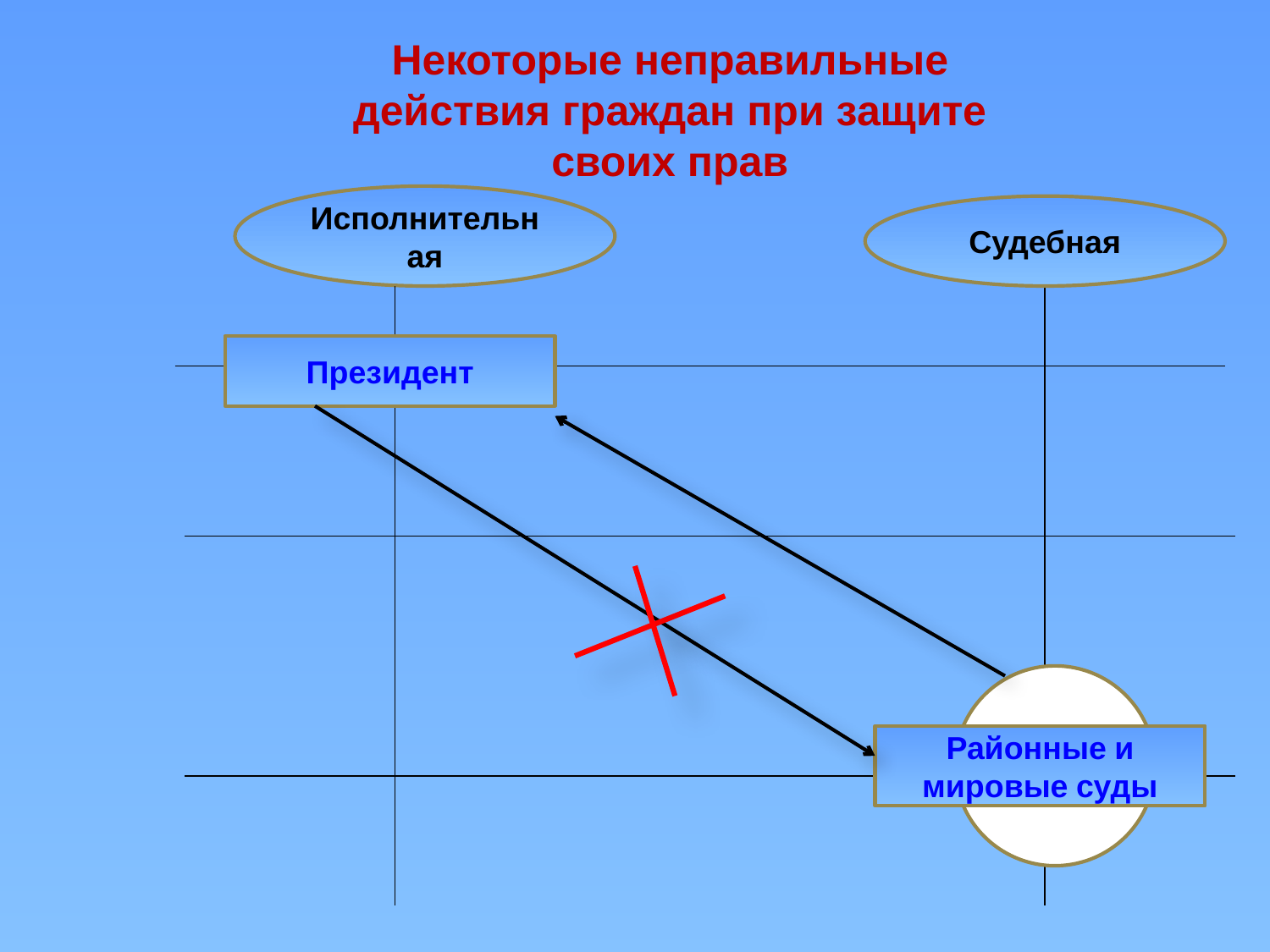

Некоторые неправильные действия граждан при защите своих прав
Исполнительная
Судебная
Президент

Районные и мировые суды